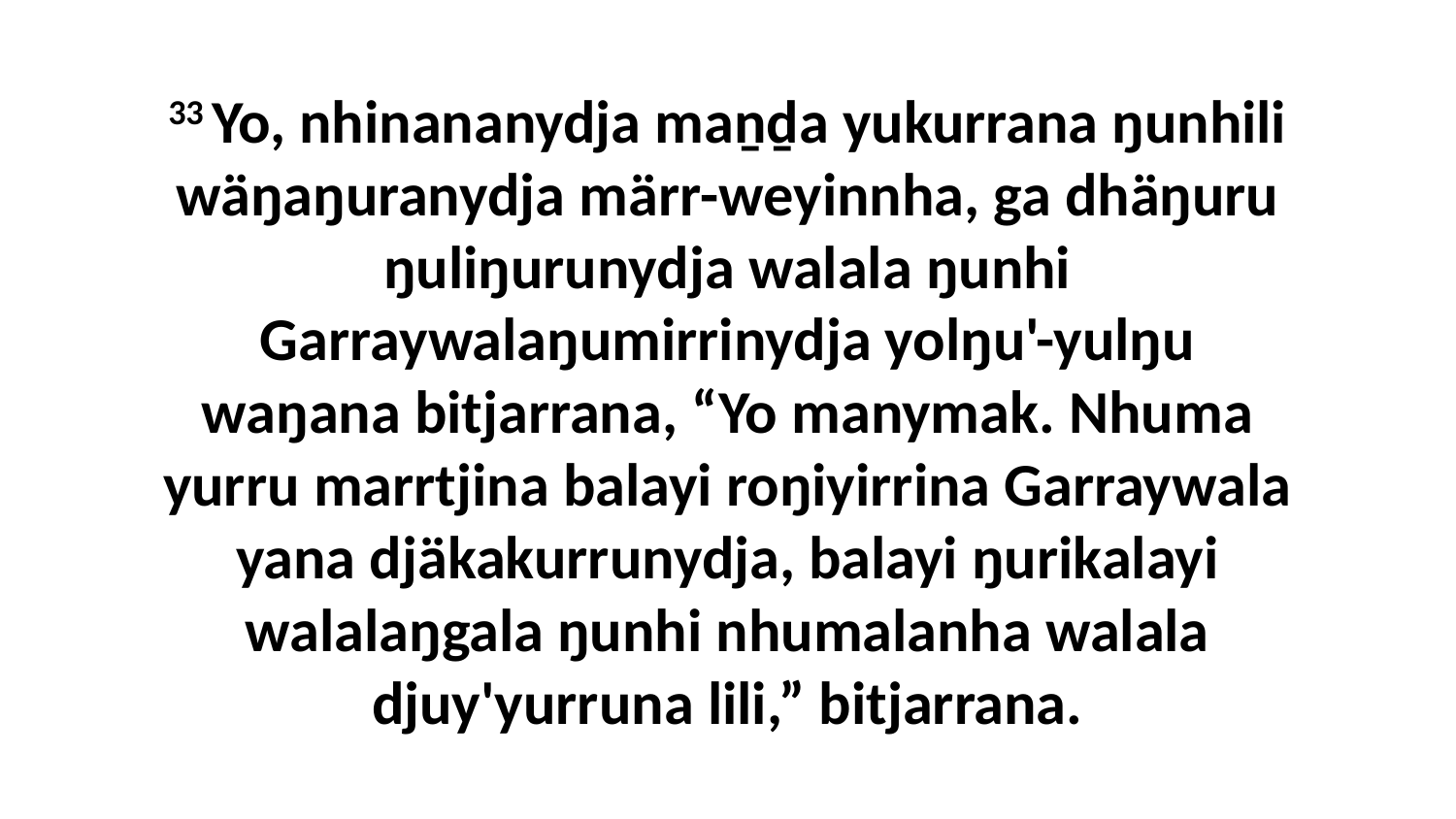

33 Yo, nhinananydja maṉḏa yukurrana ŋunhili wäŋaŋuranydja märr-weyinnha, ga dhäŋuru ŋuliŋurunydja walala ŋunhi Garraywalaŋumirrinydja yolŋu'-yulŋu waŋana bitjarrana, “Yo manymak. Nhuma yurru marrtjina balayi roŋiyirrina Garraywala yana djäkakurrunydja, balayi ŋurikalayi walalaŋgala ŋunhi nhumalanha walala djuy'yurruna lili,” bitjarrana.